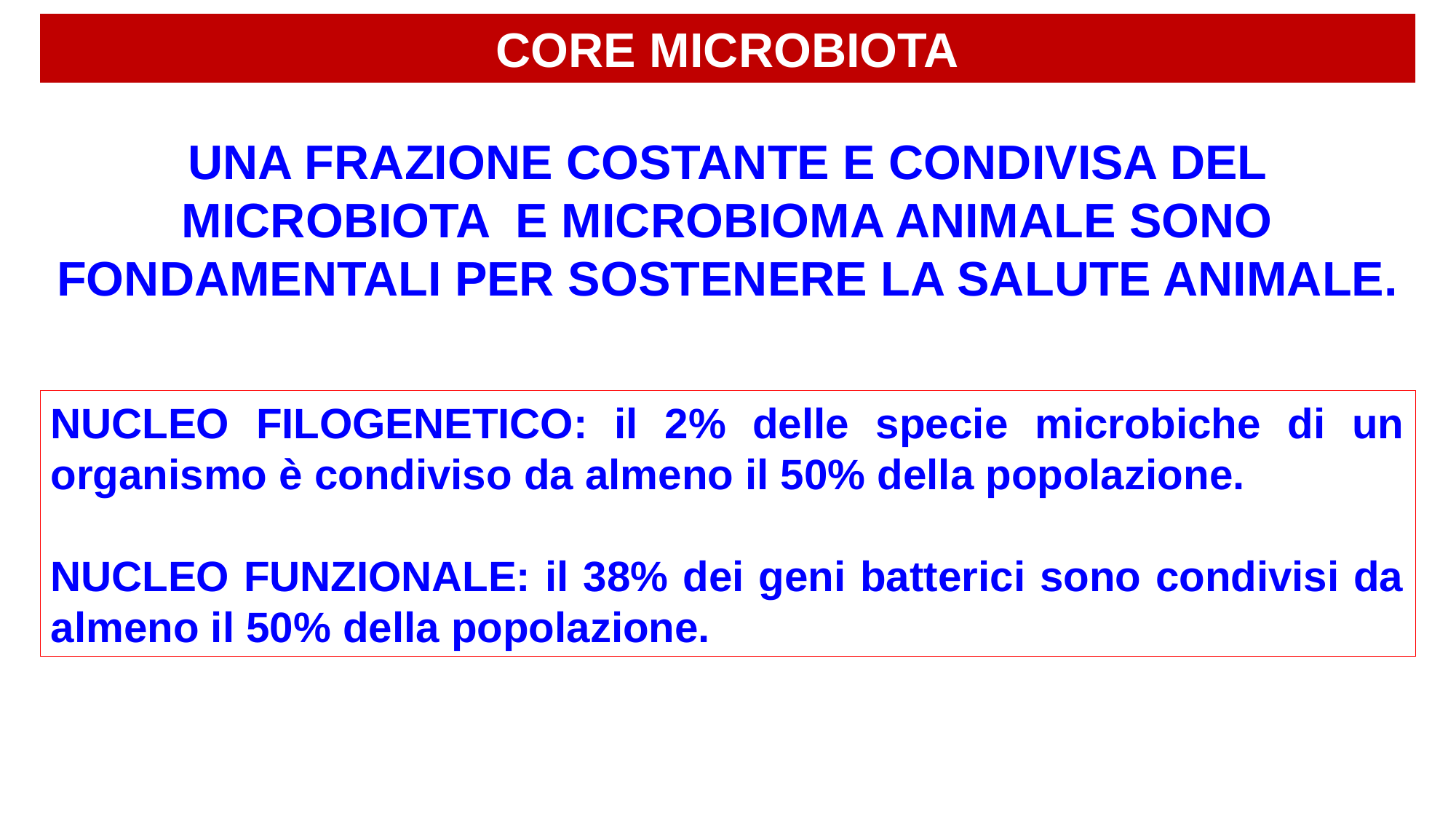

CORE MICROBIOTA
UNA FRAZIONE COSTANTE E CONDIVISA DEL MICROBIOTA  E MICROBIOMA ANIMALE SONO FONDAMENTALI PER SOSTENERE LA SALUTE ANIMALE.
NUCLEO FILOGENETICO: il 2% delle specie microbiche di un organismo è condiviso da almeno il 50% della popolazione.

NUCLEO FUNZIONALE: il 38% dei geni batterici sono condivisi da almeno il 50% della popolazione.